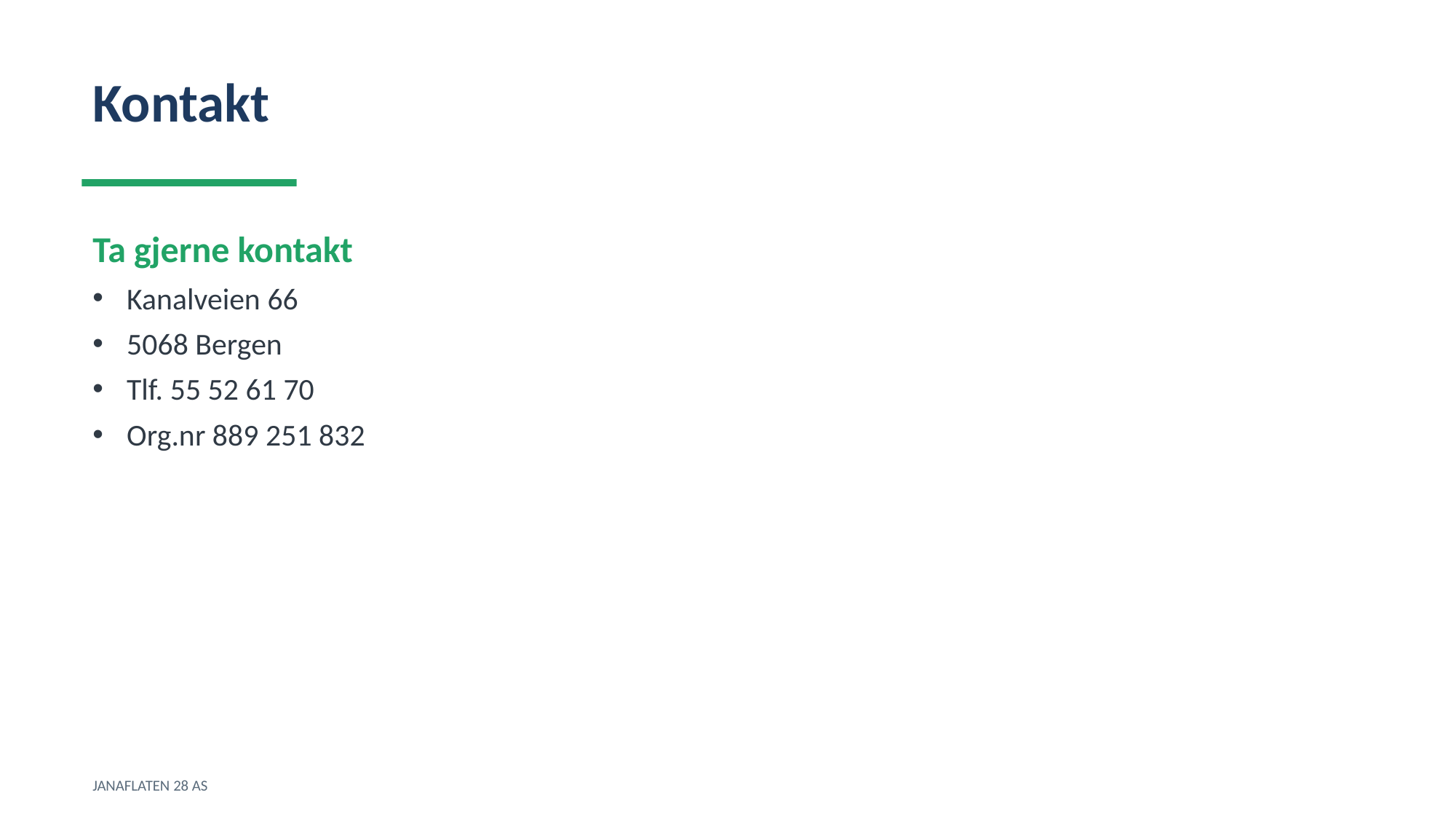

Kontakt

Ta gjerne kontakt
Kanalveien 66
5068 Bergen
Tlf. 55 52 61 70
Org.nr 889 251 832
JANAFLATEN 28 AS